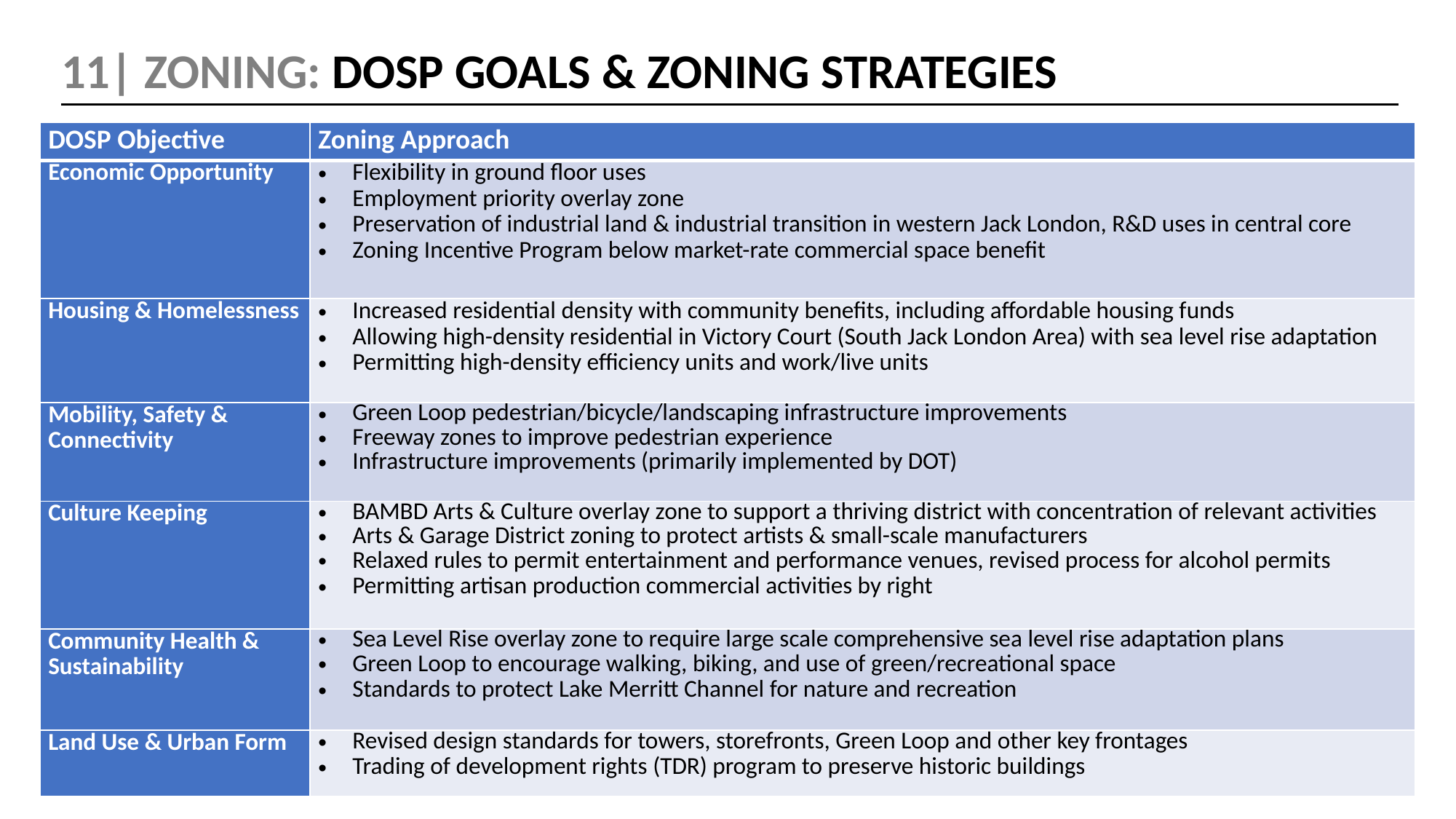

11| Zoning: DOSP Goals & Zoning STRATEGIES
| DOSP Objective | Zoning Approach |
| --- | --- |
| Economic Opportunity | Flexibility in ground floor uses Employment priority overlay zone Preservation of industrial land & industrial transition in western Jack London, R&D uses in central core Zoning Incentive Program below market-rate commercial space benefit |
| Housing & Homelessness | Increased residential density with community benefits, including affordable housing funds Allowing high-density residential in Victory Court (South Jack London Area) with sea level rise adaptation Permitting high-density efficiency units and work/live units |
| Mobility, Safety & Connectivity | Green Loop pedestrian/bicycle/landscaping infrastructure improvements Freeway zones to improve pedestrian experience Infrastructure improvements (primarily implemented by DOT) |
| Culture Keeping | BAMBD Arts & Culture overlay zone to support a thriving district with concentration of relevant activities Arts & Garage District zoning to protect artists & small-scale manufacturers Relaxed rules to permit entertainment and performance venues, revised process for alcohol permits Permitting artisan production commercial activities by right |
| Community Health & Sustainability | Sea Level Rise overlay zone to require large scale comprehensive sea level rise adaptation plans Green Loop to encourage walking, biking, and use of green/recreational space Standards to protect Lake Merritt Channel for nature and recreation |
| Land Use & Urban Form | Revised design standards for towers, storefronts, Green Loop and other key frontages Trading of development rights (TDR) program to preserve historic buildings |
11